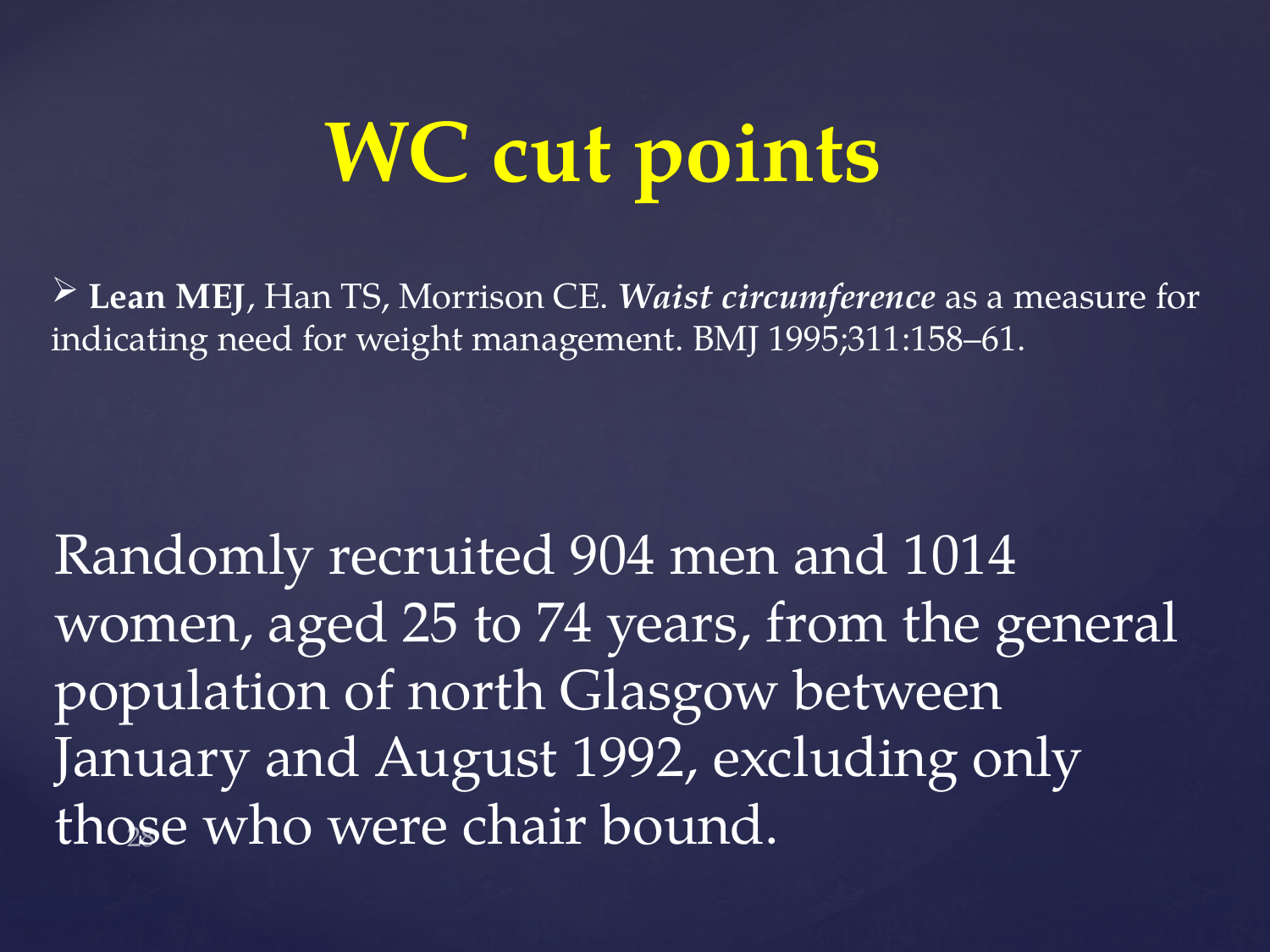

# WC cut points
 Lean MEJ, Han TS, Morrison CE. Waist circumference as a measure for indicating need for weight management. BMJ 1995;311:158–61.
Randomly recruited 904 men and 1014 women, aged 25 to 74 years, from the general population of north Glasgow between January and August 1992, excluding only those who were chair bound.
28